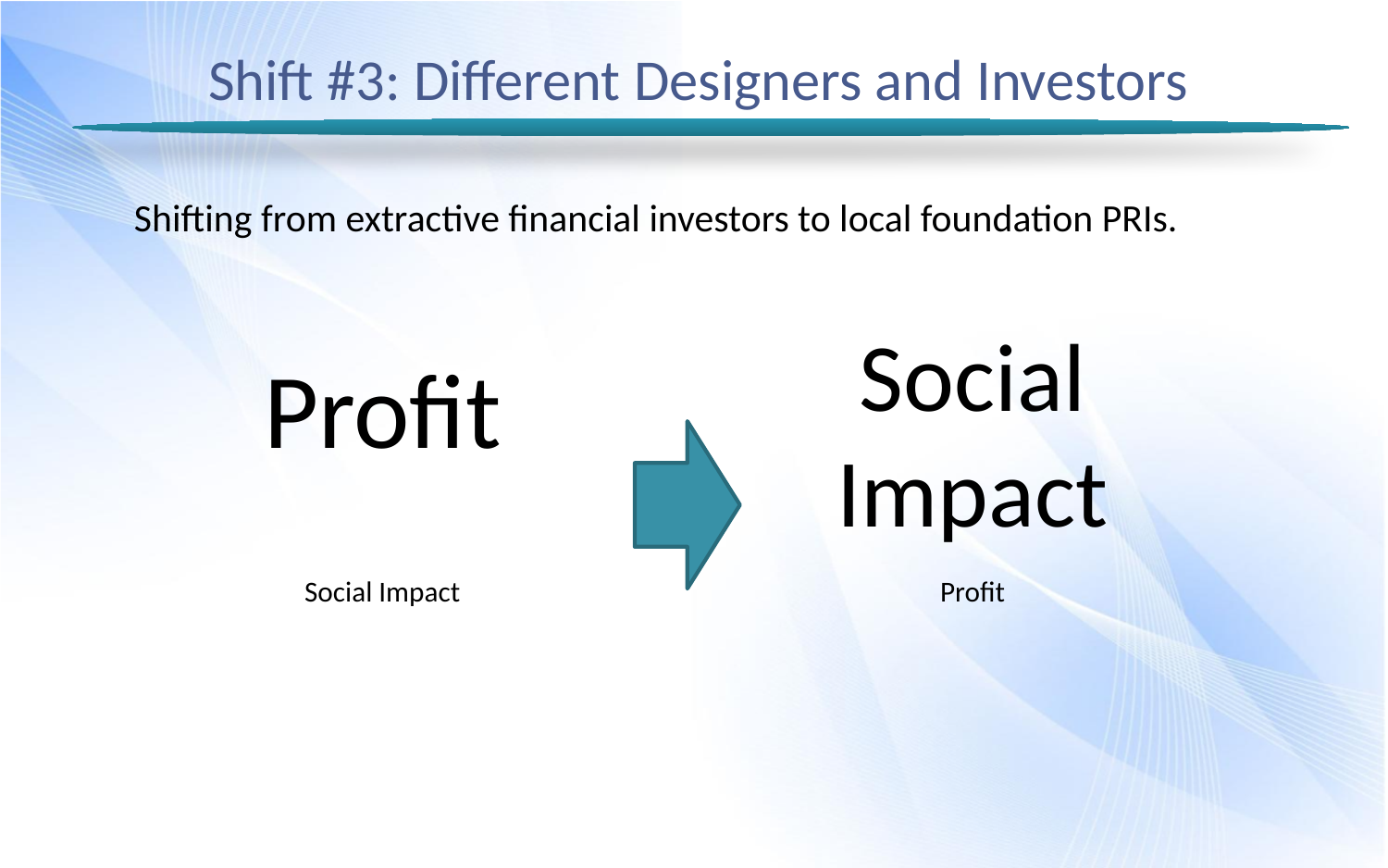

# Shift #3: Different Designers and Investors

Shifting from extractive financial investors to local foundation PRIs.
Social Impact

Profit
Profit

Social Impact